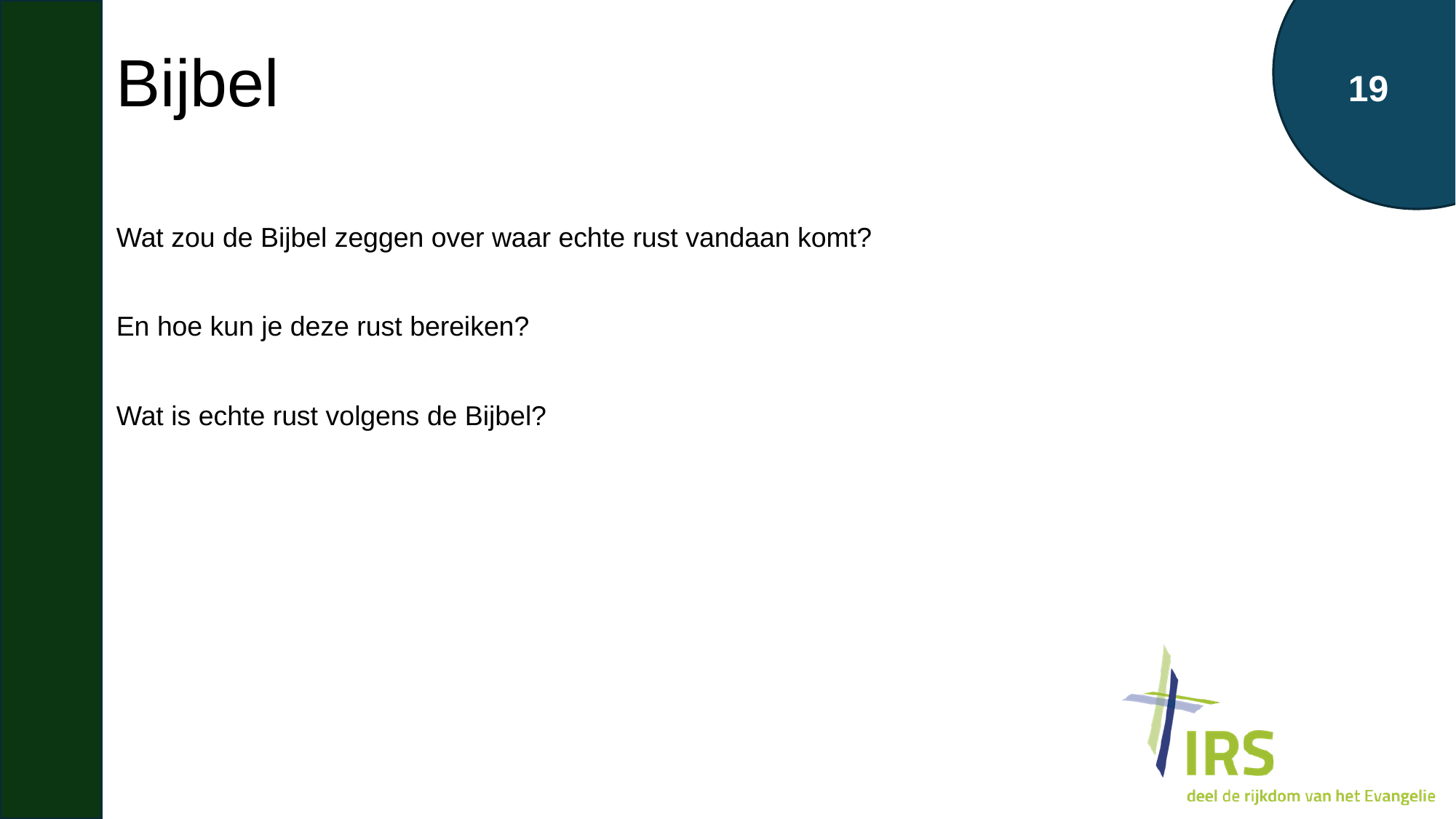

# Bijbel
Wat zou de Bijbel zeggen over waar echte rust vandaan komt?

En hoe kun je deze rust bereiken?

Wat is echte rust volgens de Bijbel?